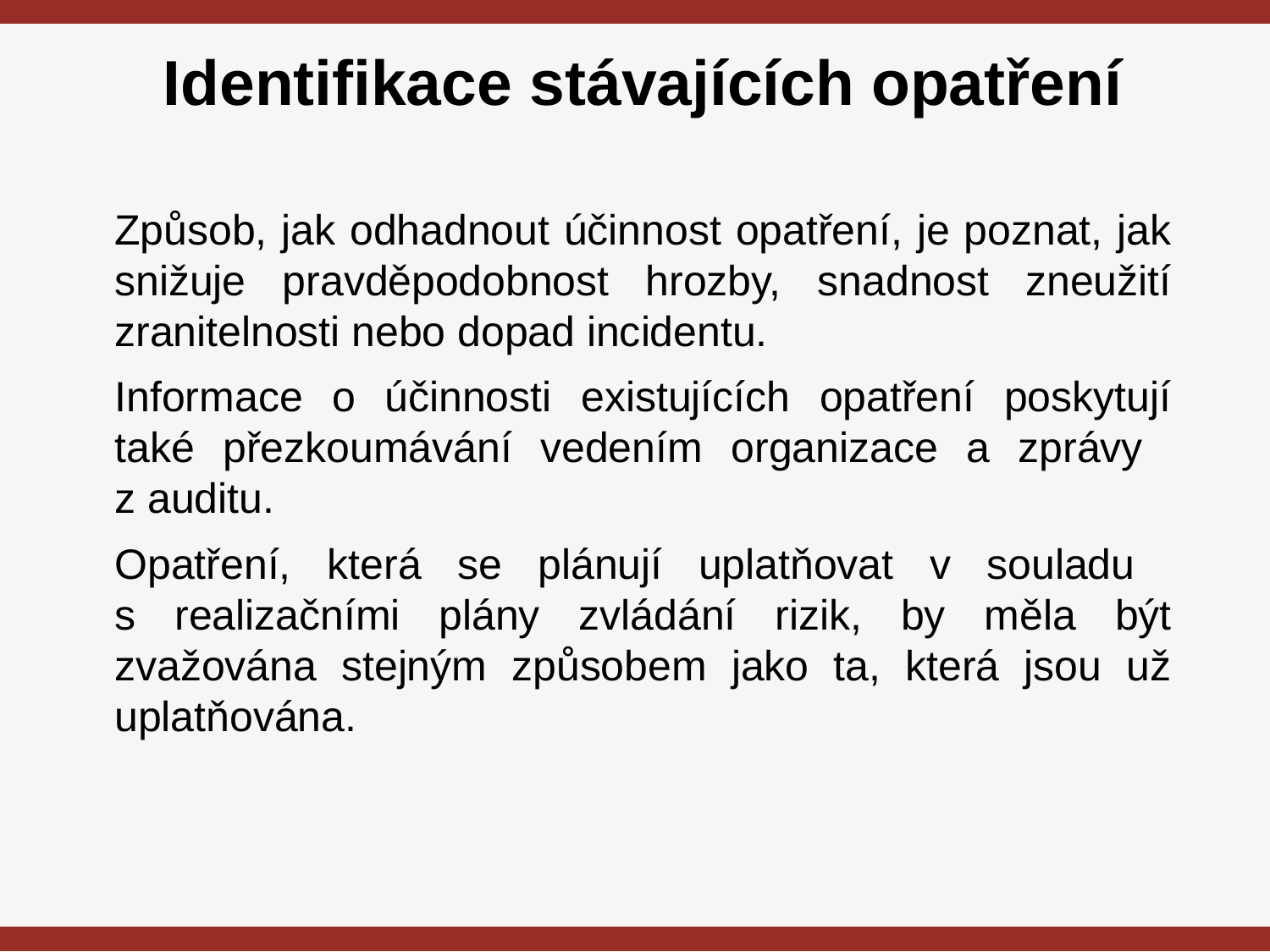

# Identifikace stávajících opatření
Způsob, jak odhadnout účinnost opatření, je poznat, jak snižuje pravděpodobnost hrozby, snadnost zneužití zranitelnosti nebo dopad incidentu.
Informace o účinnosti existujících opatření poskytují také přezkoumávání vedením organizace a zprávy
z auditu.
Opatření, která se plánují uplatňovat v souladu
s realizačními plány zvládání rizik, by měla být zvažována stejným způsobem jako ta, která jsou už uplatňována.